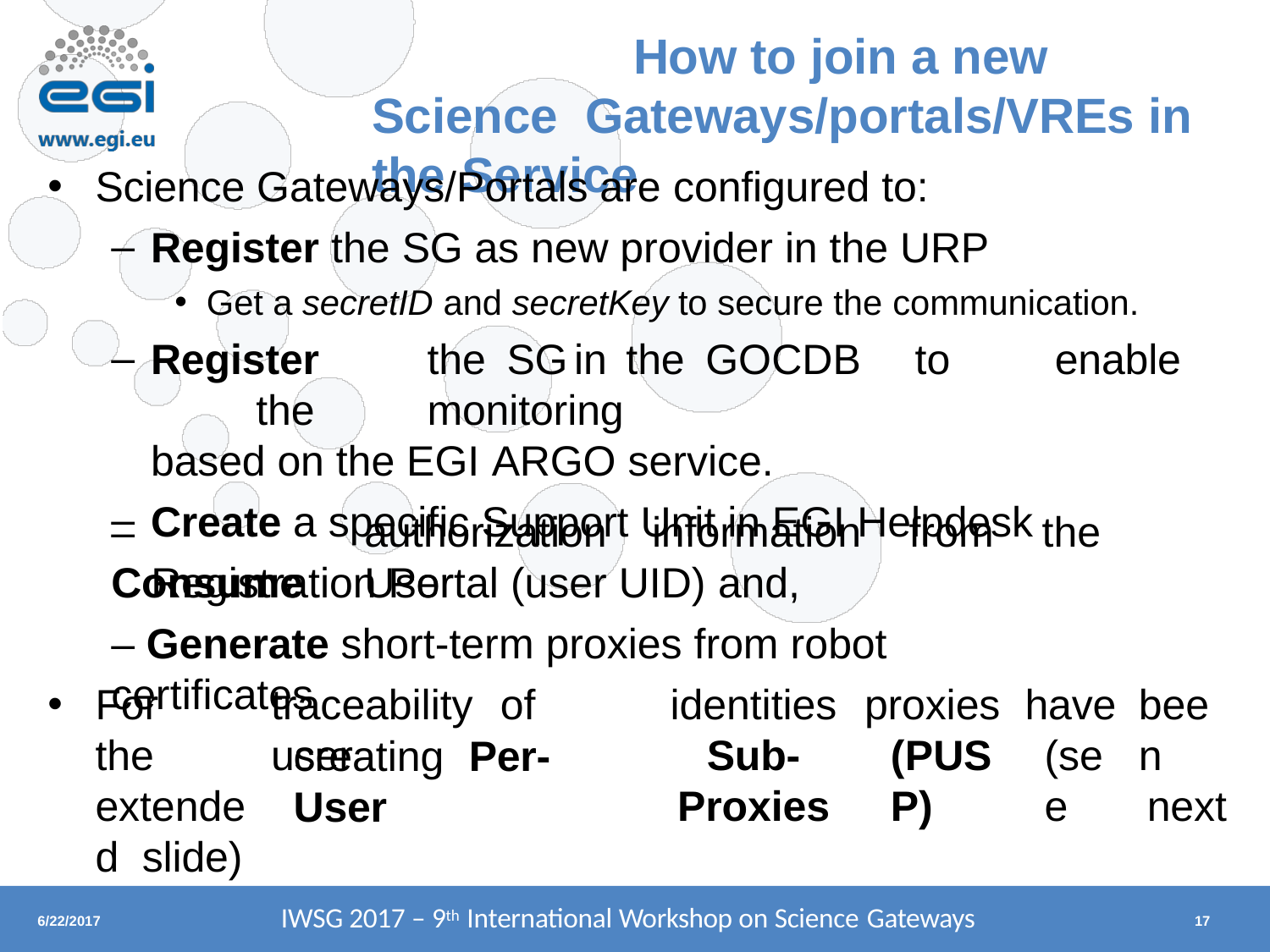

# How to join a new Science  Gateways/portals/VREs in the Service

Science Gateways/Portals are configured to:
Register the SG as new provider in the URP
Get a secretID and secretKey to secure the communication.
Register	the	SG	in	the	GOCDB	to	enable	the	monitoring
based on the EGI ARGO service.
Create a specific Support Unit in EGI Helpdesk
– Consume
authorization	information	from	the	User
Registration Portal (user UID) and,
– Generate short-term proxies from robot certificates
For	the  extended  slide)
traceability	of	user
identities
Sub-Proxies
proxies
(PUSP)
have
(see
been
next
creating	Per-User
IWSG 2017 – 9th  International Workshop on Science Gateways
6/22/2017
17